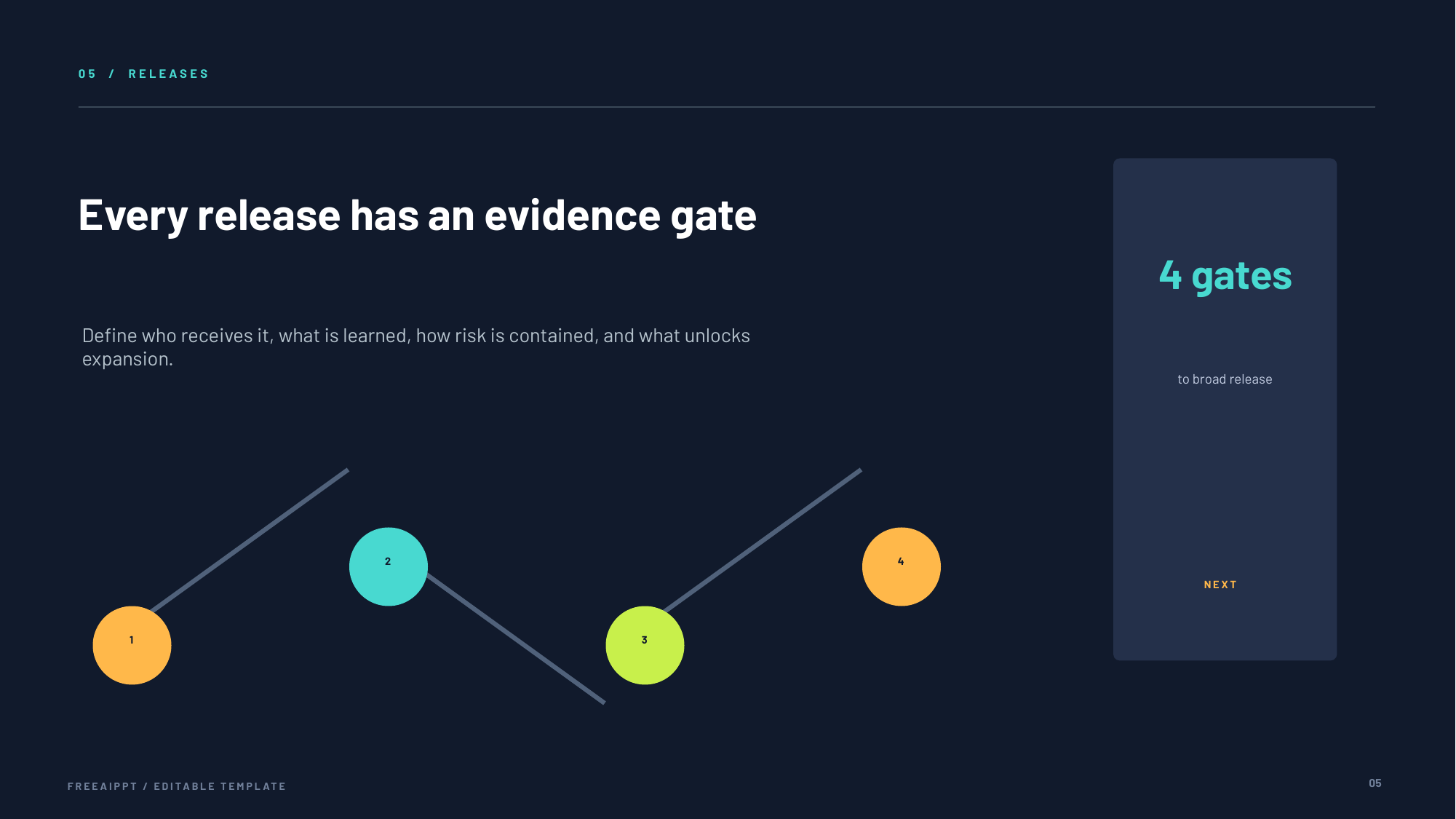

05  /  RELEASES

Every release has an evidence gate

4 gates
Define who receives it, what is learned, how risk is contained, and what unlocks expansion.
to broad release

2
4
NEXT

1
3
05
FREEAIPPT / EDITABLE TEMPLATE